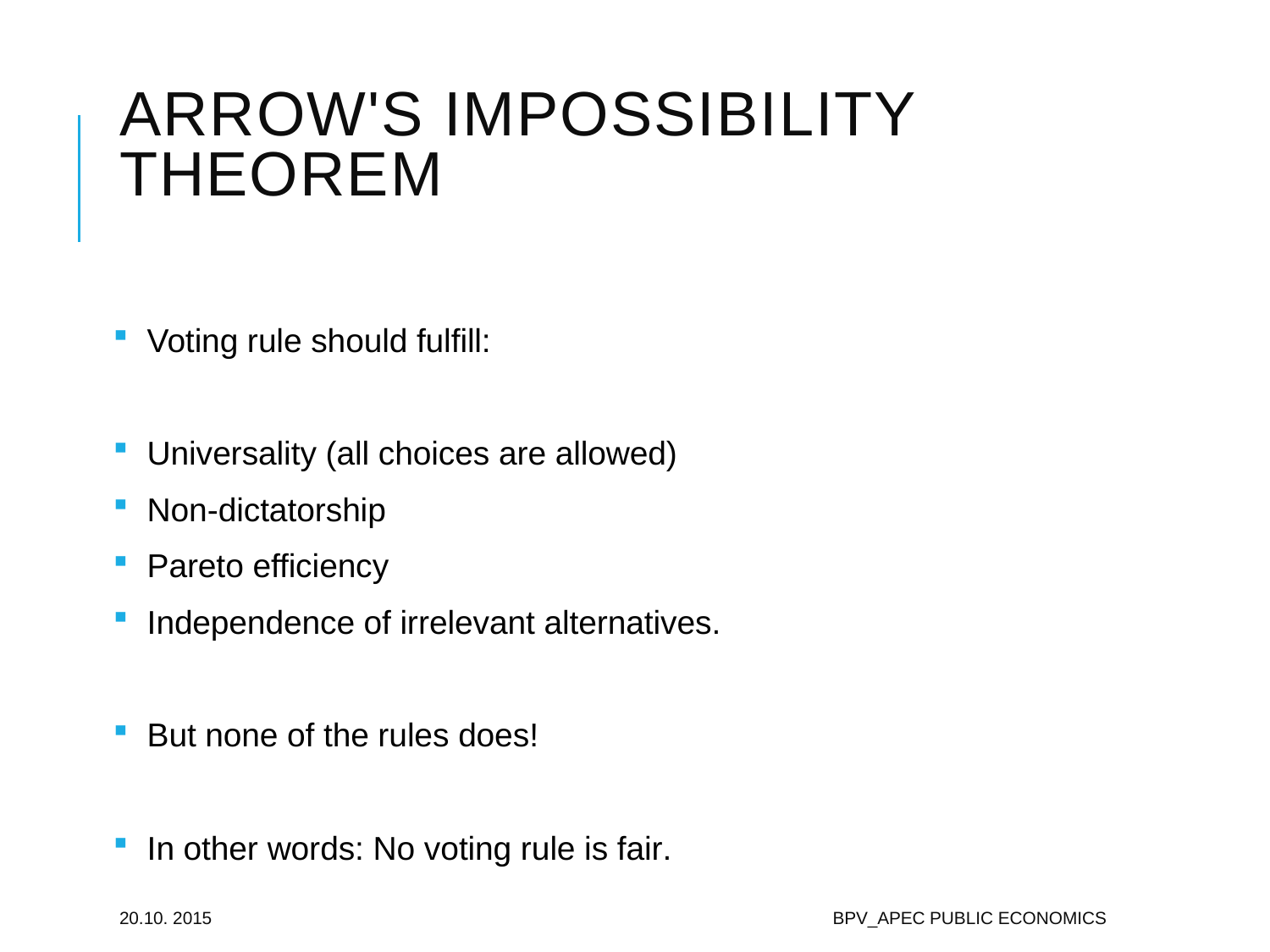

# Arrow's impossibility theorem
Voting rule should fulfill:

Universality (all choices are allowed)
Non-dictatorship
Pareto efficiency
Independence of irrelevant alternatives.

But none of the rules does!

In other words: No voting rule is fair.
20.10. 2015
BPV_APEC Public Economics